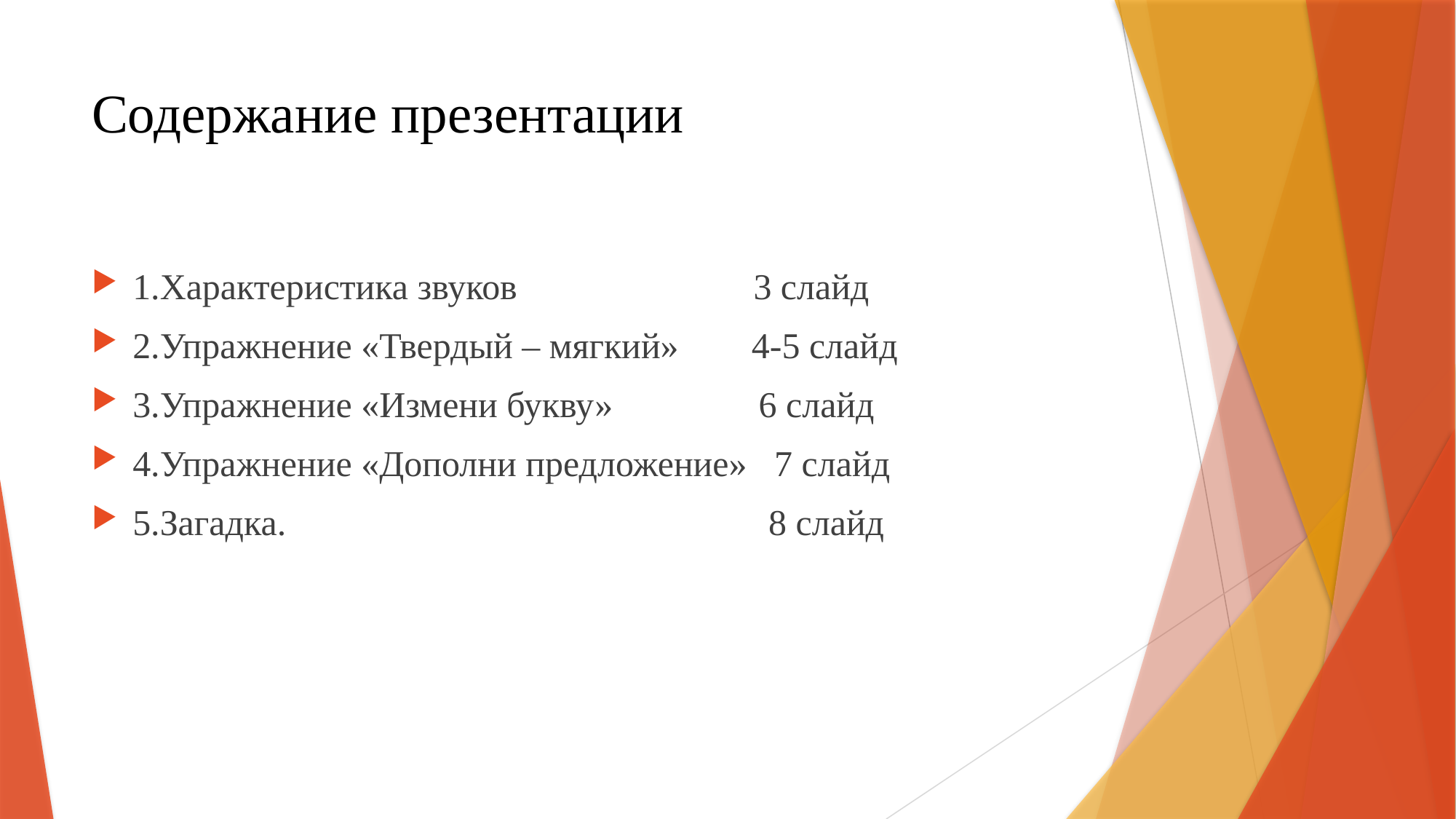

# Содержание презентации
1.Характеристика звуков                          3 слайд
2.Упражнение «Твердый – мягкий»        4-5 слайд
3.Упражнение «Измени букву»                6 слайд
4.Упражнение «Дополни предложение»   7 слайд
5.Загадка.                                                     8 слайд